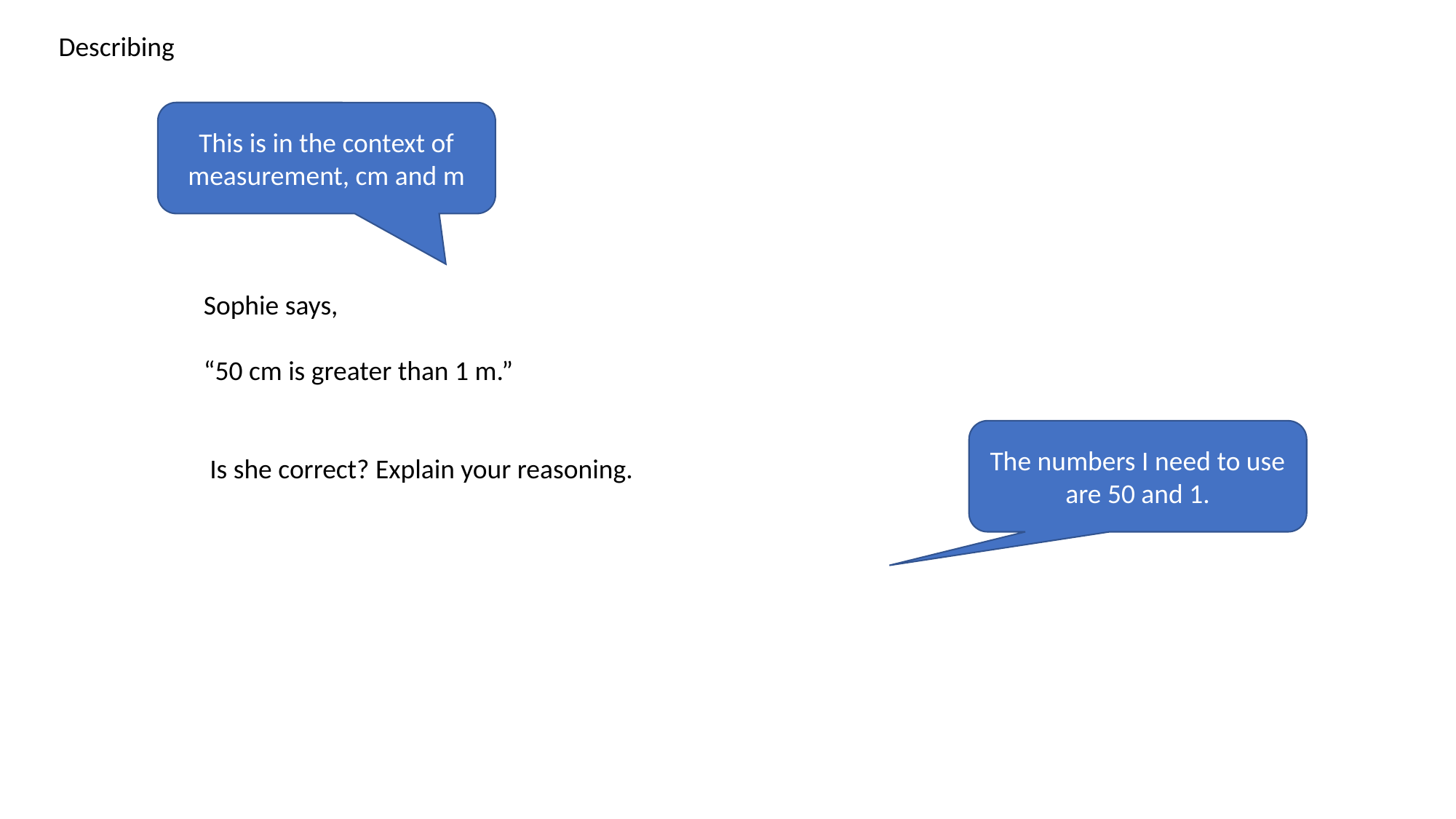

Describing
This is in the context of measurement, cm and m
Sophie says,

“50 cm is greater than 1 m.”

 Is she correct? Explain your reasoning.
The numbers I need to use are 50 and 1.